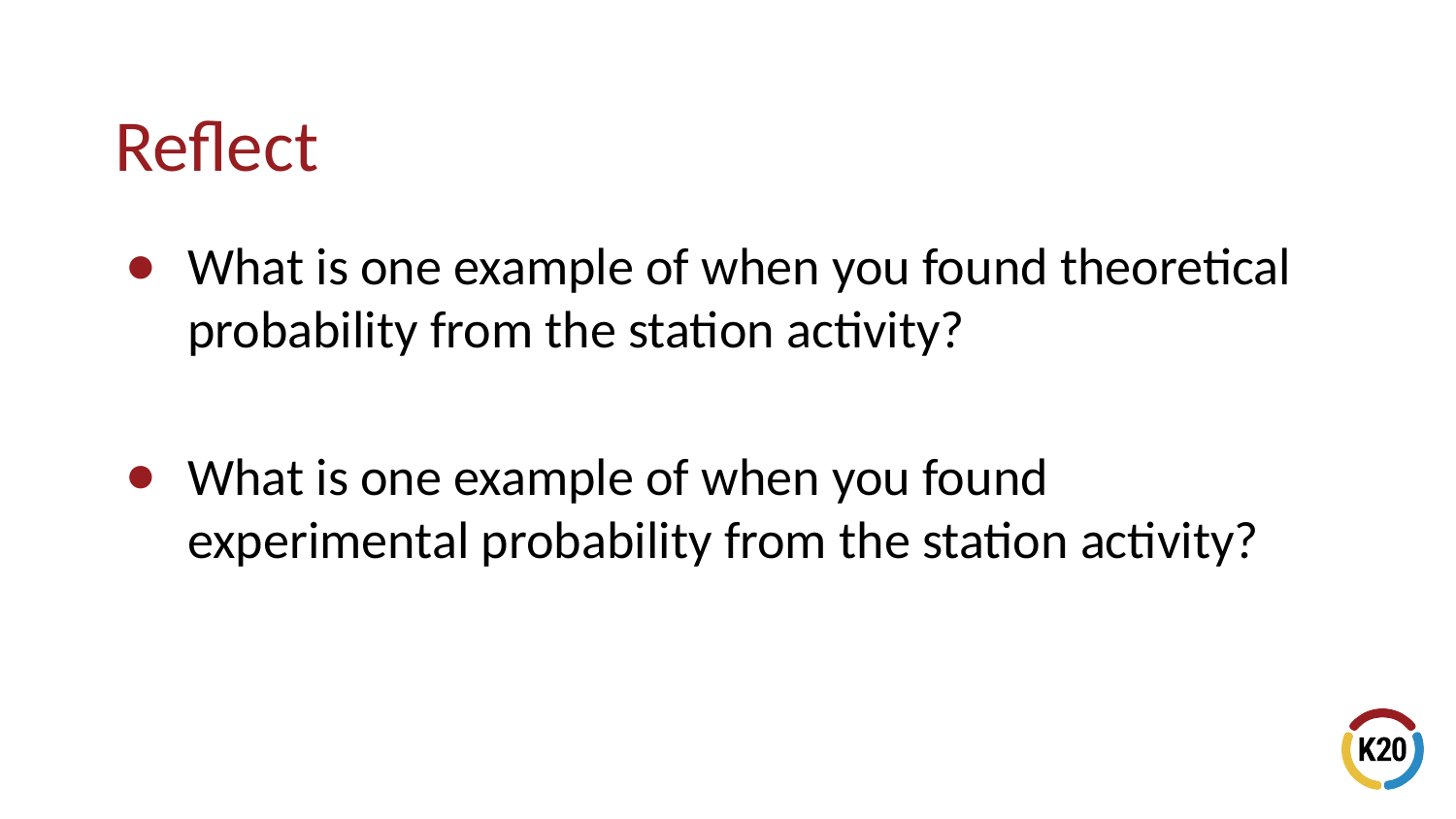

# Reflect
What is one example of when you found theoretical probability from the station activity?

What is one example of when you found experimental probability from the station activity?